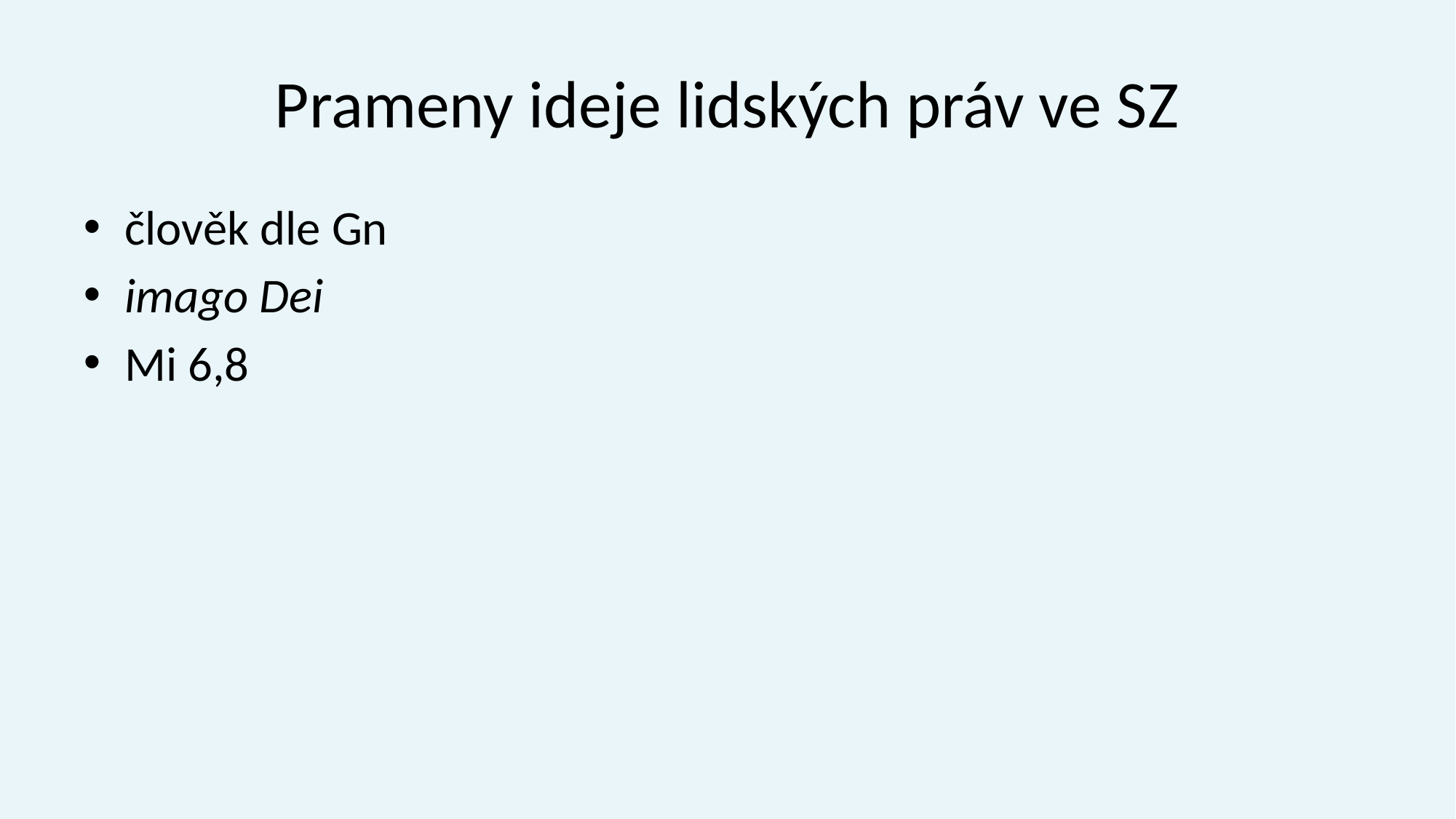

# Prameny ideje lidských práv ve SZ
člověk dle Gn
imago Dei
Mi 6,8